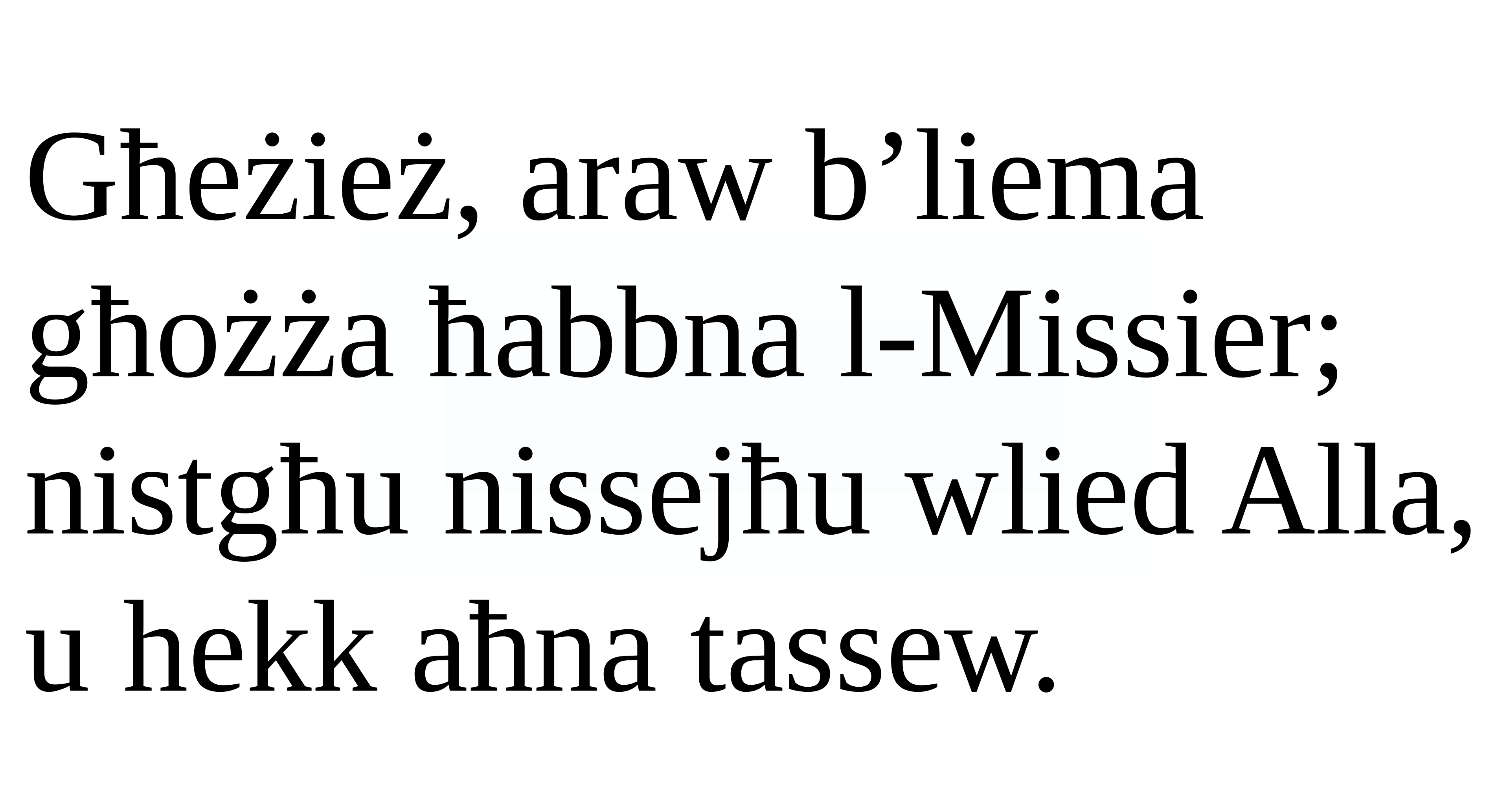

Għeżież, araw b’liema għożża ħabbna l-Missier; nistgħu nissejħu wlied Alla, u hekk aħna tassew.